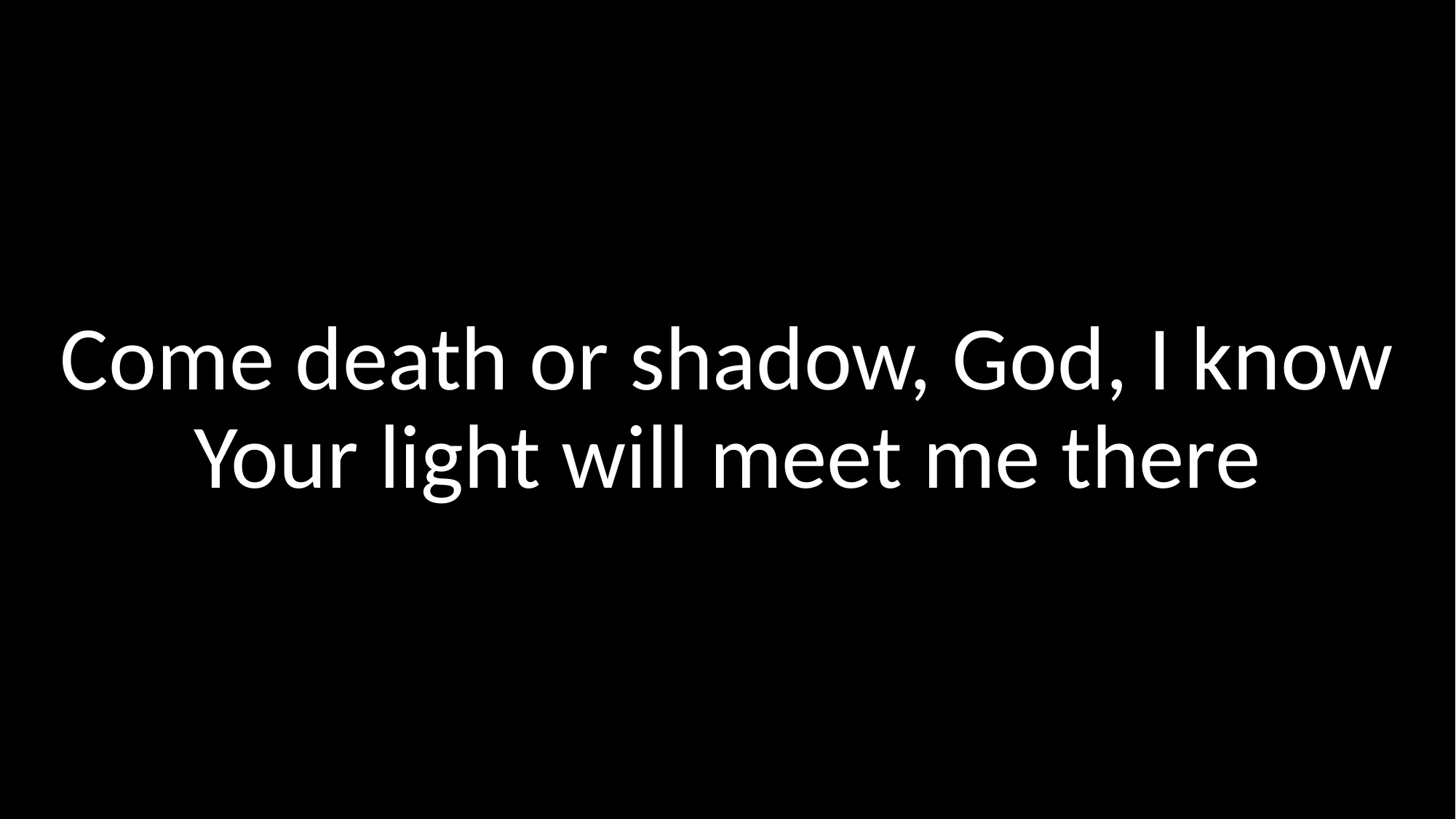

# Come death or shadow, God, I know Your light will meet me there